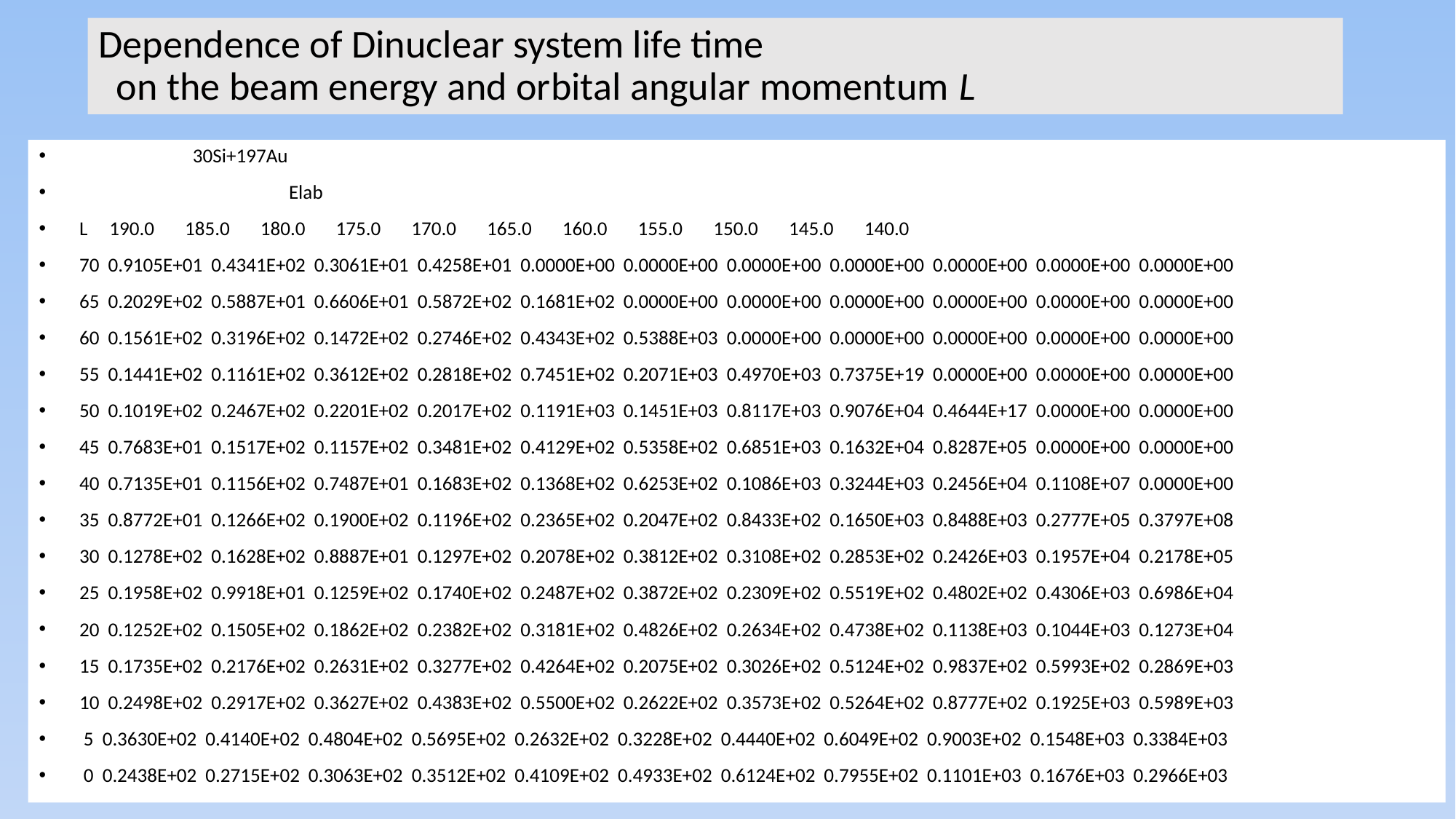

# Dependence of Dinuclear system life time on the beam energy and orbital angular momentum L
                             30Si+197Au
                                                   Elab
   L     190.0       185.0       180.0       175.0       170.0       165.0       160.0       155.0       150.0       145.0       140.0
   70  0.9105E+01  0.4341E+02  0.3061E+01  0.4258E+01  0.0000E+00  0.0000E+00  0.0000E+00  0.0000E+00  0.0000E+00  0.0000E+00  0.0000E+00
   65  0.2029E+02  0.5887E+01  0.6606E+01  0.5872E+02  0.1681E+02  0.0000E+00  0.0000E+00  0.0000E+00  0.0000E+00  0.0000E+00  0.0000E+00
   60  0.1561E+02  0.3196E+02  0.1472E+02  0.2746E+02  0.4343E+02  0.5388E+03  0.0000E+00  0.0000E+00  0.0000E+00  0.0000E+00  0.0000E+00
   55  0.1441E+02  0.1161E+02  0.3612E+02  0.2818E+02  0.7451E+02  0.2071E+03  0.4970E+03  0.7375E+19  0.0000E+00  0.0000E+00  0.0000E+00
   50  0.1019E+02  0.2467E+02  0.2201E+02  0.2017E+02  0.1191E+03  0.1451E+03  0.8117E+03  0.9076E+04  0.4644E+17  0.0000E+00  0.0000E+00
   45  0.7683E+01  0.1517E+02  0.1157E+02  0.3481E+02  0.4129E+02  0.5358E+02  0.6851E+03  0.1632E+04  0.8287E+05  0.0000E+00  0.0000E+00
   40  0.7135E+01  0.1156E+02  0.7487E+01  0.1683E+02  0.1368E+02  0.6253E+02  0.1086E+03  0.3244E+03  0.2456E+04  0.1108E+07  0.0000E+00
   35  0.8772E+01  0.1266E+02  0.1900E+02  0.1196E+02  0.2365E+02  0.2047E+02  0.8433E+02  0.1650E+03  0.8488E+03  0.2777E+05  0.3797E+08
   30  0.1278E+02  0.1628E+02  0.8887E+01  0.1297E+02  0.2078E+02  0.3812E+02  0.3108E+02  0.2853E+02  0.2426E+03  0.1957E+04  0.2178E+05
   25  0.1958E+02  0.9918E+01  0.1259E+02  0.1740E+02  0.2487E+02  0.3872E+02  0.2309E+02  0.5519E+02  0.4802E+02  0.4306E+03  0.6986E+04
   20  0.1252E+02  0.1505E+02  0.1862E+02  0.2382E+02  0.3181E+02  0.4826E+02  0.2634E+02  0.4738E+02  0.1138E+03  0.1044E+03  0.1273E+04
   15  0.1735E+02  0.2176E+02  0.2631E+02  0.3277E+02  0.4264E+02  0.2075E+02  0.3026E+02  0.5124E+02  0.9837E+02  0.5993E+02  0.2869E+03
   10  0.2498E+02  0.2917E+02  0.3627E+02  0.4383E+02  0.5500E+02  0.2622E+02  0.3573E+02  0.5264E+02  0.8777E+02  0.1925E+03  0.5989E+03
    5  0.3630E+02  0.4140E+02  0.4804E+02  0.5695E+02  0.2632E+02  0.3228E+02  0.4440E+02  0.6049E+02  0.9003E+02  0.1548E+03  0.3384E+03
    0  0.2438E+02  0.2715E+02  0.3063E+02  0.3512E+02  0.4109E+02  0.4933E+02  0.6124E+02  0.7955E+02  0.1101E+03  0.1676E+03  0.2966E+03

25